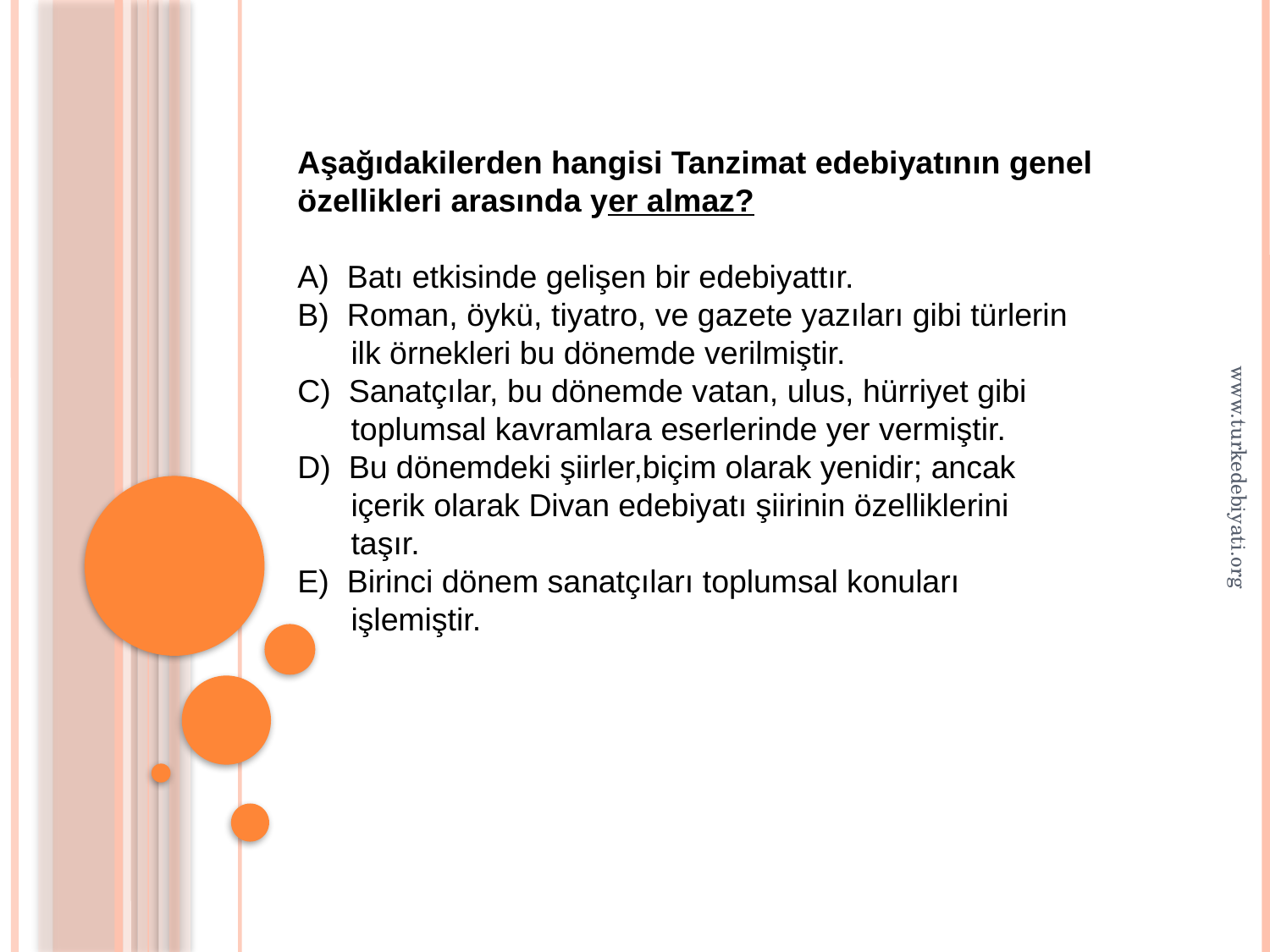

Aşağıdakilerden hangisi Tanzimat edebiyatının genel özellikleri arasında yer almaz?

A)  Batı etkisinde gelişen bir edebiyattır.
B)  Roman, öykü, tiyatro, ve gazete yazıları gibi türlerin
      ilk örnekleri bu dönemde verilmiştir.
C)  Sanatçılar, bu dönemde vatan, ulus, hürriyet gibi
      toplumsal kavramlara eserlerinde yer vermiştir.
D)  Bu dönemdeki şiirler,biçim olarak yenidir; ancak
      içerik olarak Divan edebiyatı şiirinin özelliklerini
      taşır.
E)  Birinci dönem sanatçıları toplumsal konuları
      işlemiştir.

www.turkedebiyati.org